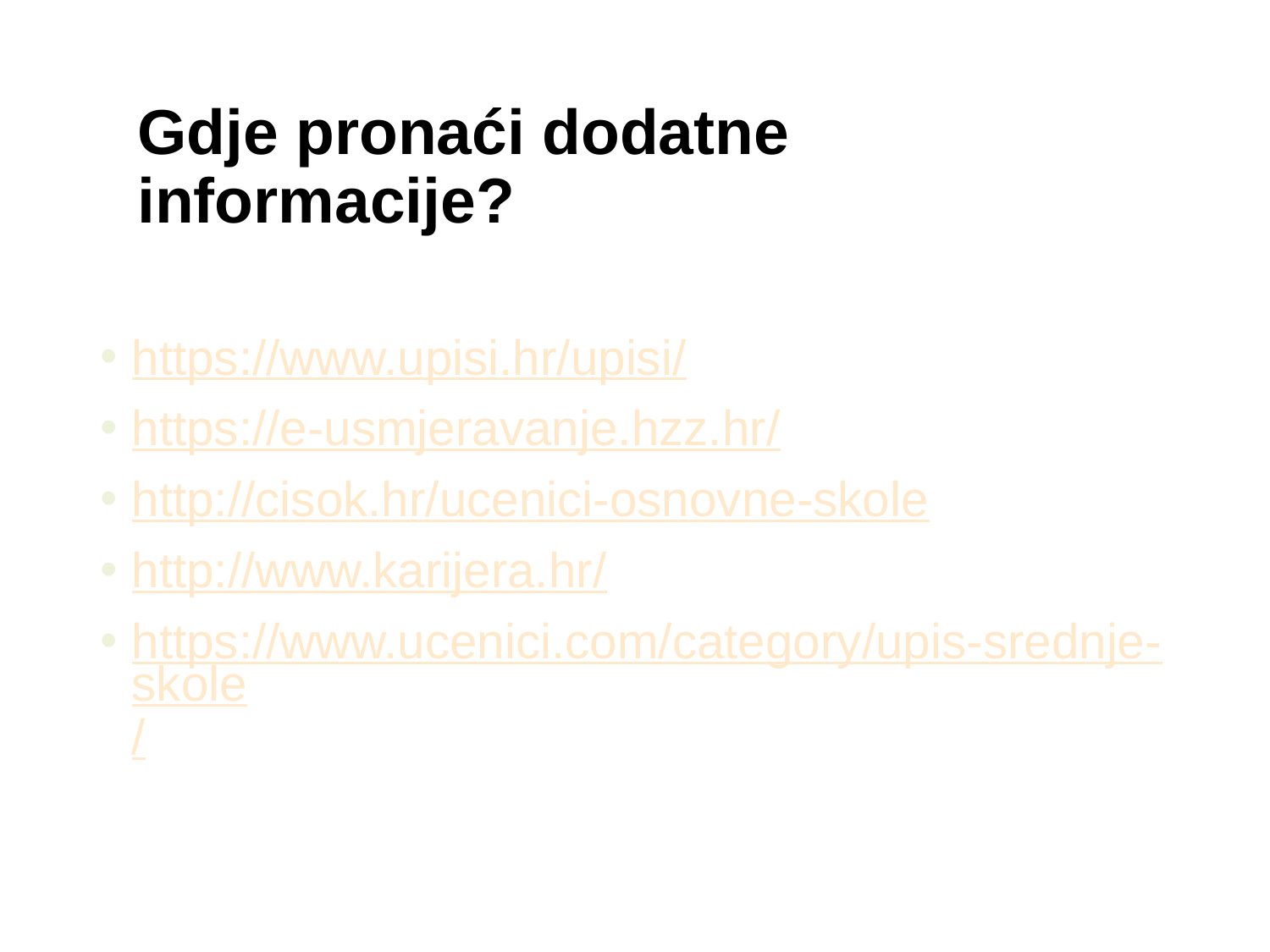

# Gdje pronaći dodatne informacije?
https://www.upisi.hr/upisi/
https://e-usmjeravanje.hzz.hr/
http://cisok.hr/ucenici-osnovne-skole
http://www.karijera.hr/
https://www.ucenici.com/category/upis-srednje-skole/